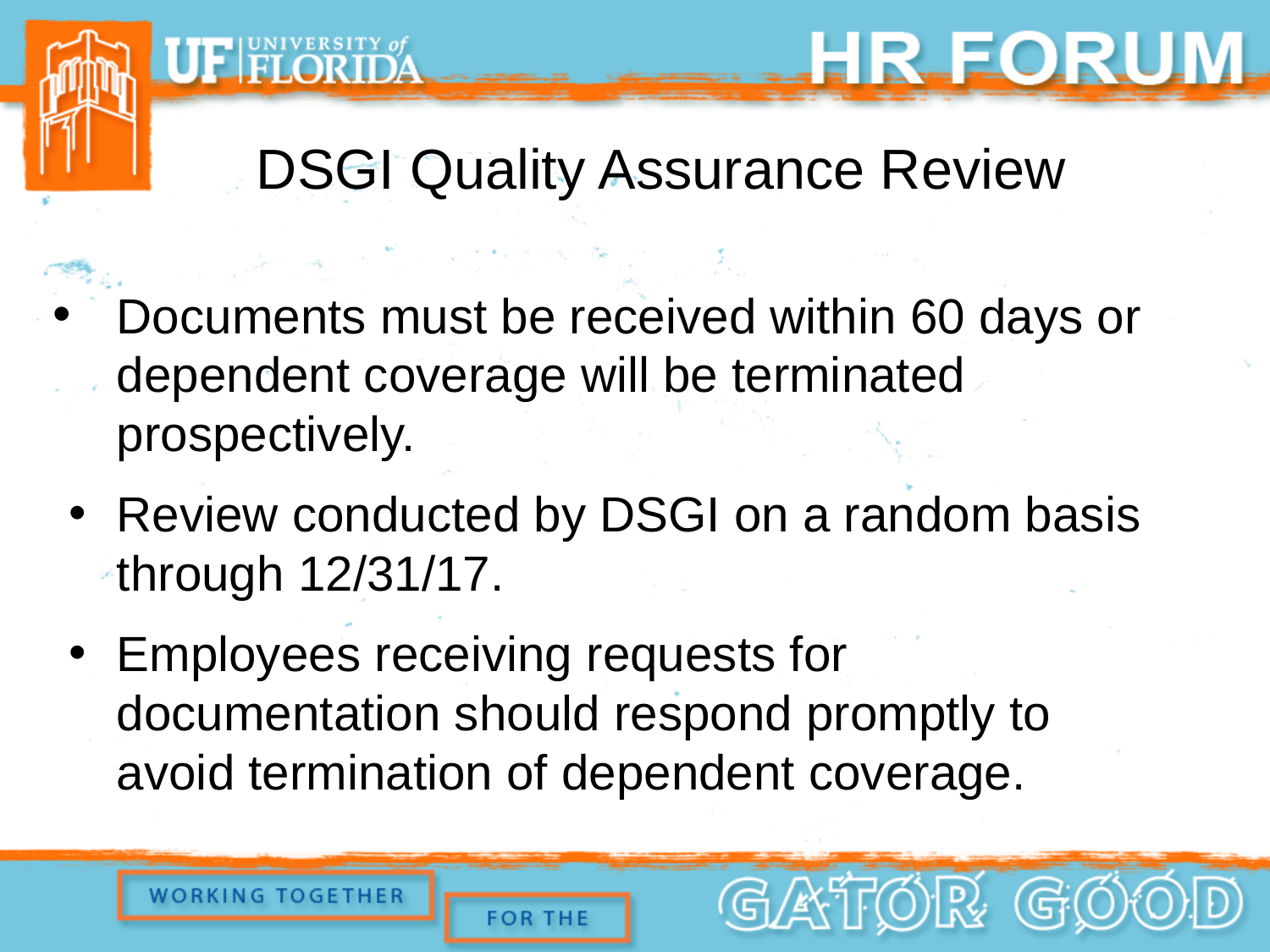

DSGI Quality Assurance Review

Documents must be received within 60 days or dependent coverage will be terminated prospectively.
Review conducted by DSGI on a random basis through 12/31/17.
Employees receiving requests for documentation should respond promptly to avoid termination of dependent coverage.